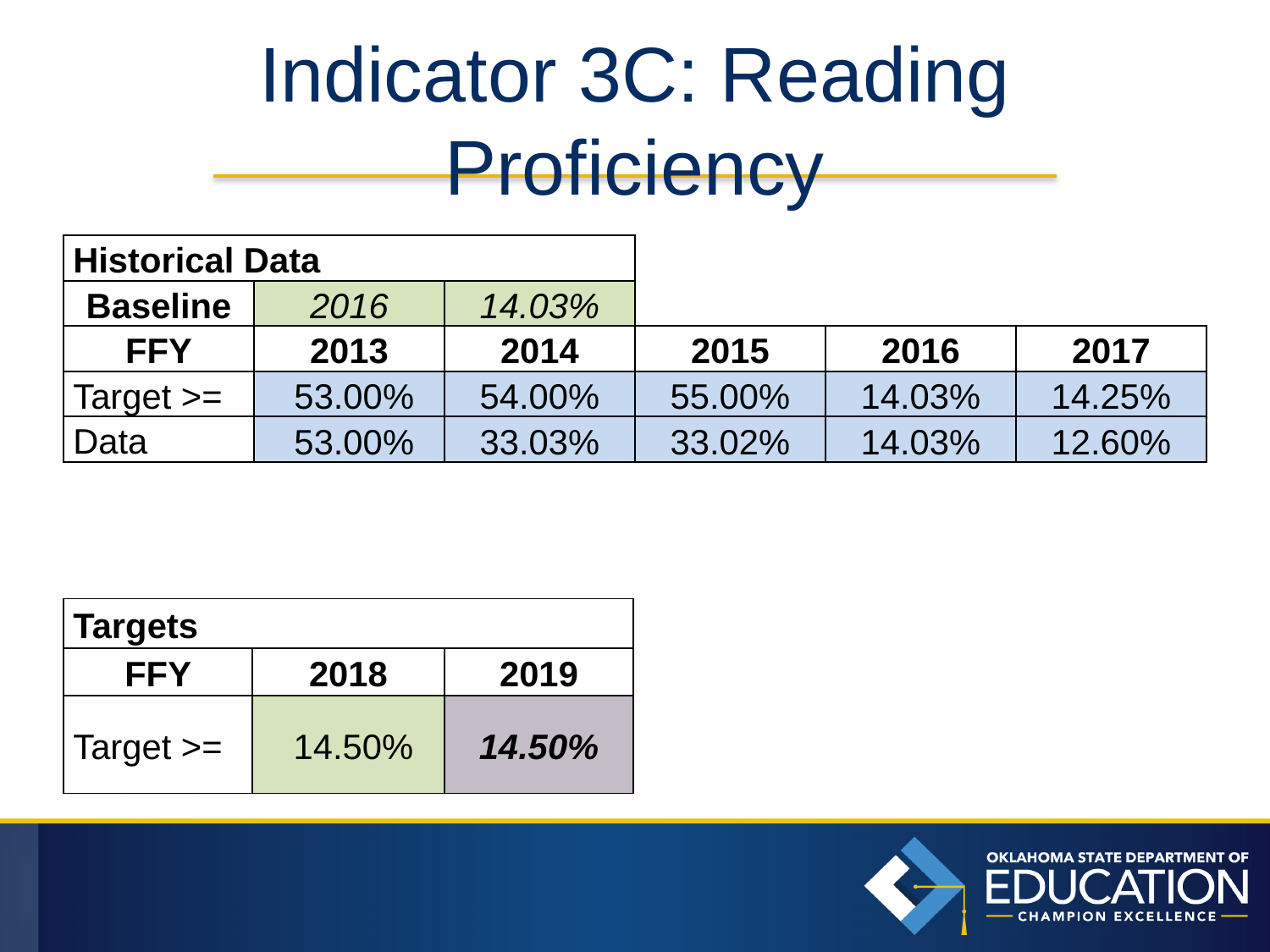

# Indicator 3C: Reading Proficiency
| Historical Data |  |  |  |  |  |
| --- | --- | --- | --- | --- | --- |
| Baseline | 2016 | 14.03% |  |  |  |
| FFY | 2013 | 2014 | 2015 | 2016 | 2017 |
| Target >= | 53.00% | 54.00% | 55.00% | 14.03% | 14.25% |
| Data | 53.00% | 33.03% | 33.02% | 14.03% | 12.60% |
| Targets |  |  |
| --- | --- | --- |
| FFY | 2018 | 2019 |
| Target >= | 14.50% | 14.50% |